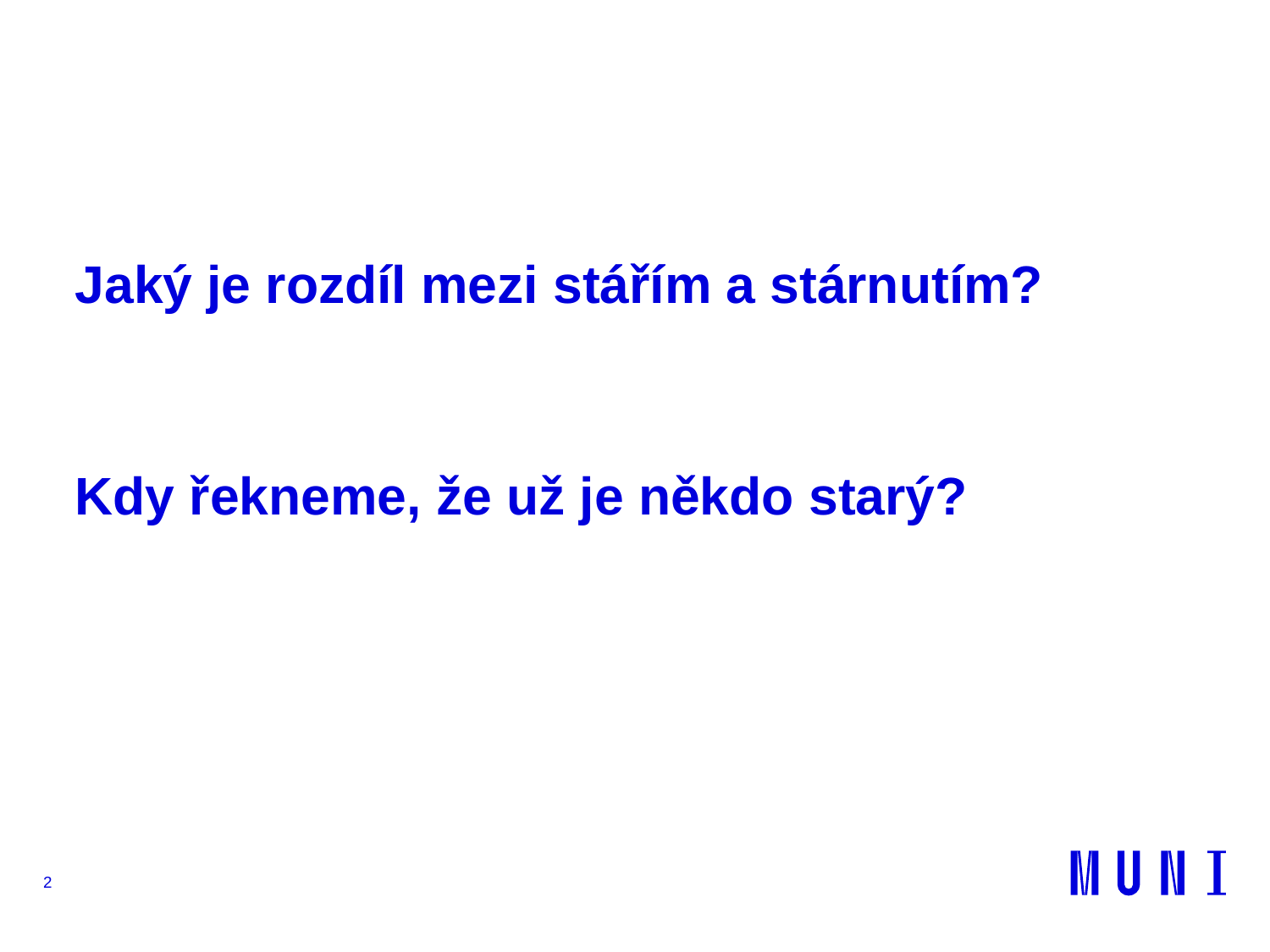

# Jaký je rozdíl mezi stářím a stárnutím? Kdy řekneme, že už je někdo starý?
2